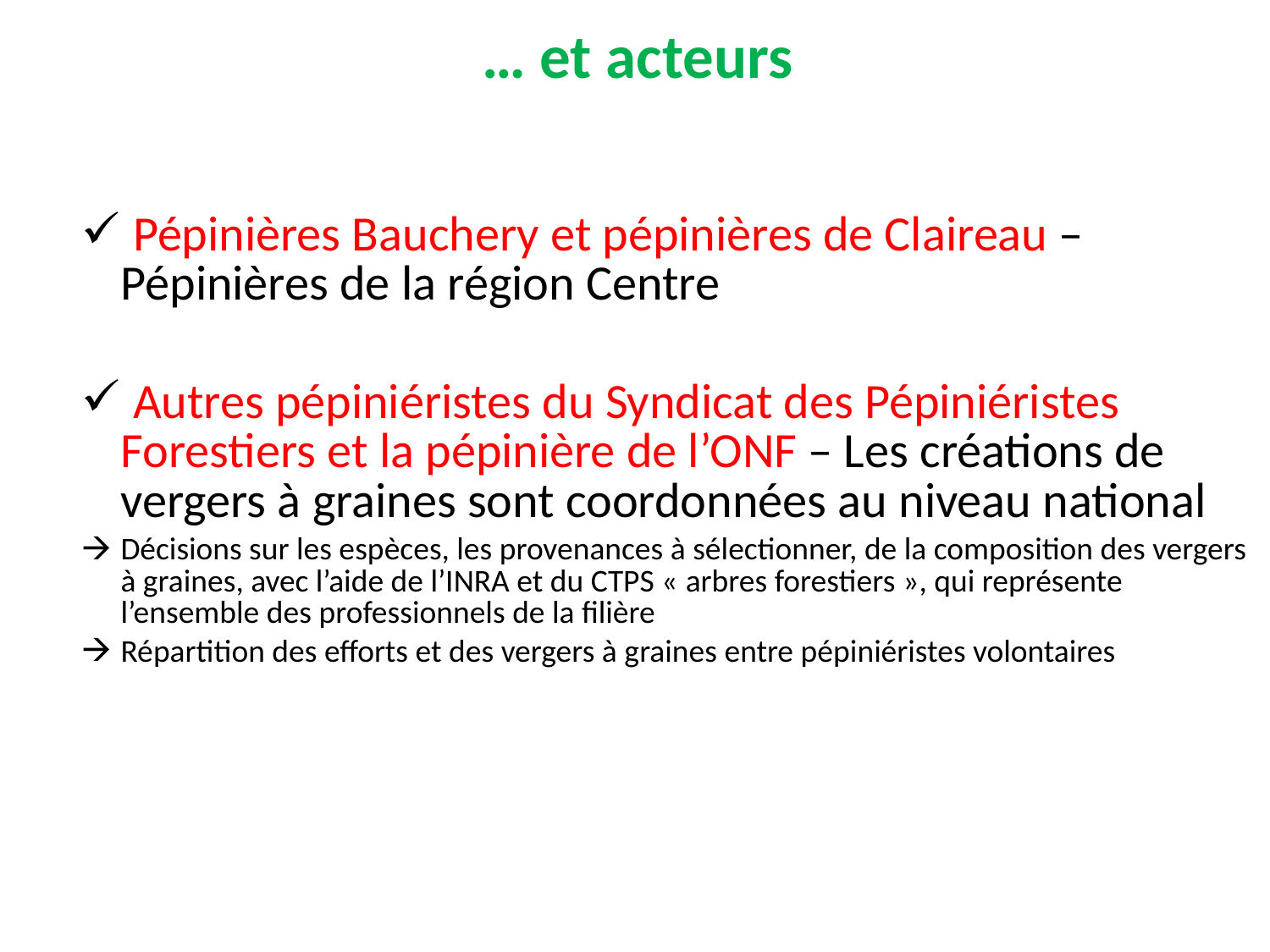

… et acteurs

 Pépinières Bauchery et pépinières de Claireau – Pépinières de la région Centre

 Autres pépiniéristes du Syndicat des Pépiniéristes Forestiers et la pépinière de l’ONF – Les créations de vergers à graines sont coordonnées au niveau national
Décisions sur les espèces, les provenances à sélectionner, de la composition des vergers à graines, avec l’aide de l’INRA et du CTPS « arbres forestiers », qui représente l’ensemble des professionnels de la filière
Répartition des efforts et des vergers à graines entre pépiniéristes volontaires